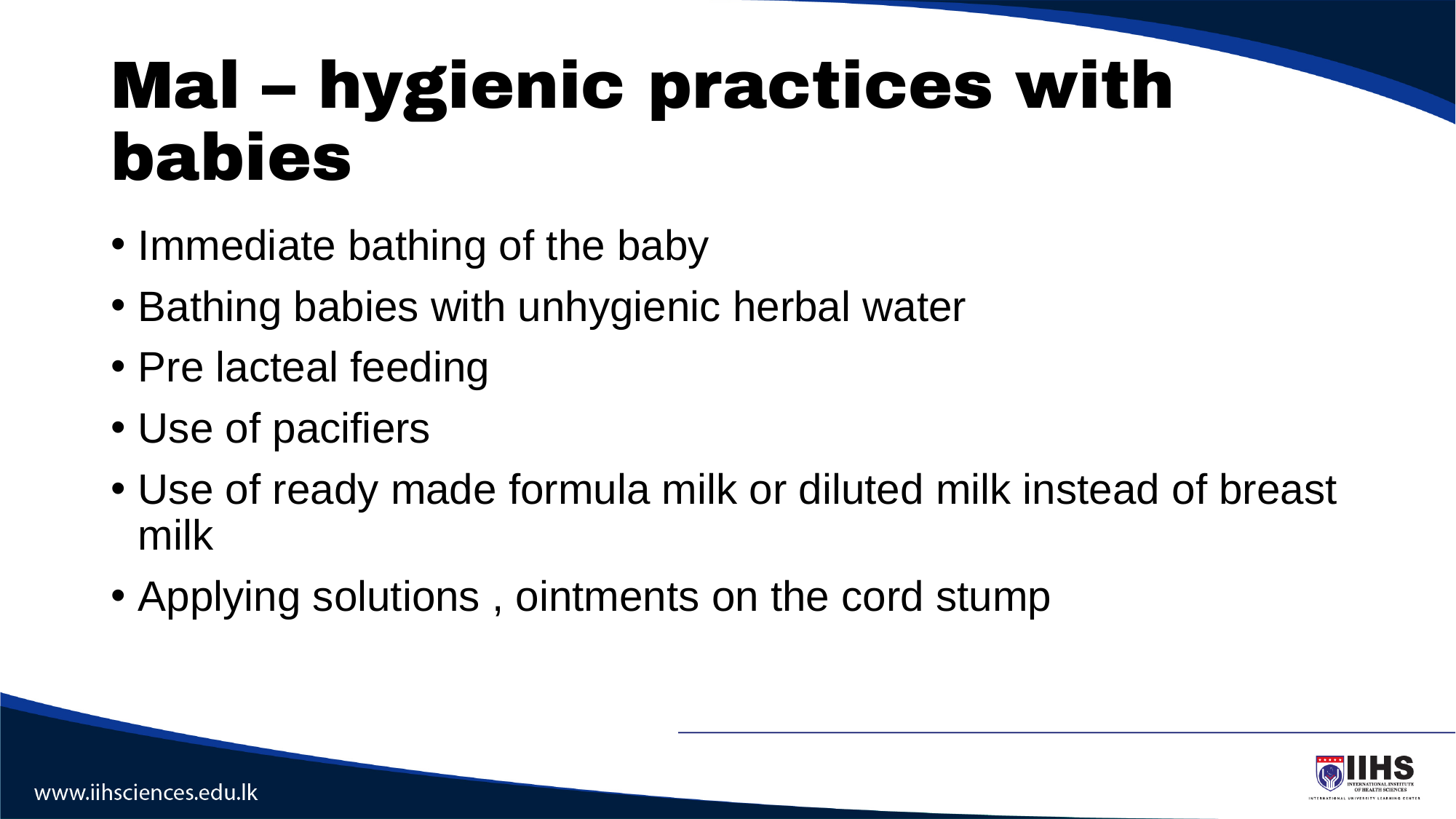

# Mal – hygienic practices with babies
Immediate bathing of the baby
Bathing babies with unhygienic herbal water
Pre lacteal feeding
Use of pacifiers
Use of ready made formula milk or diluted milk instead of breast milk
Applying solutions , ointments on the cord stump